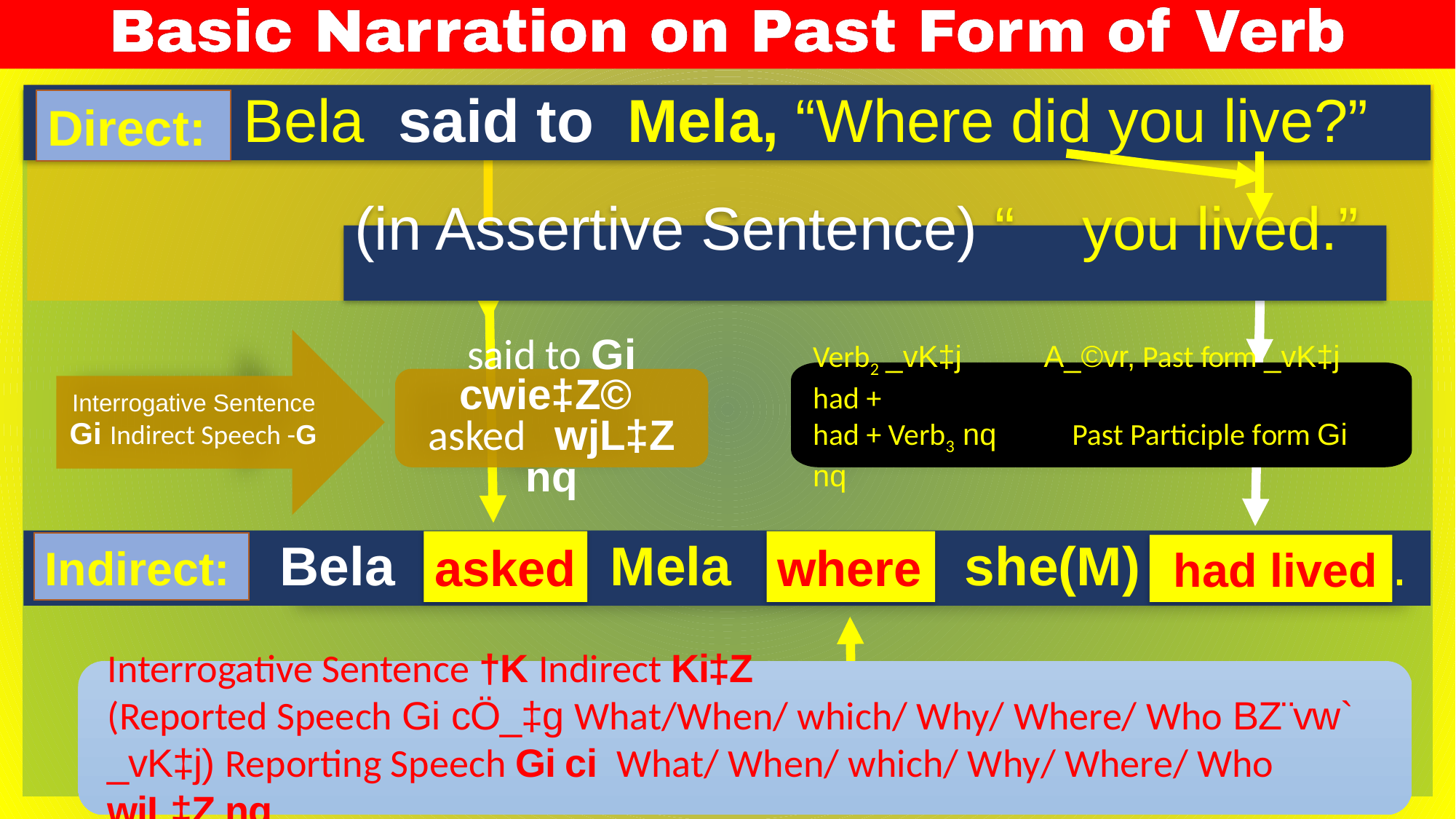

Basic Narration on Past Form of Verb

Direct:  Bela  said to  Mela, “Where did you live?”

Direct:
(in Assertive Sentence) “    you lived.”
Interrogative Sentence
Gi Indirect Speech -G
said to Gi cwie‡Z©
asked   wjL‡Z nq
Verb2 _vK‡j          A_©vr, Past form _vK‡j had +
had + Verb3 nq         Past Participle form Gi nq
Indirect:  Bela  asked  Mela   where  she(M) had lived.
where
asked
Indirect:
 had lived
Interrogative Sentence †K Indirect Ki‡Z
(Reported Speech Gi cÖ_‡g What/When/ which/ Why/ Where/ Who BZ¨vw` _vK‡j) Reporting Speech Gi ci  What/ When/ which/ Why/ Where/ Who  wjL‡Z nq